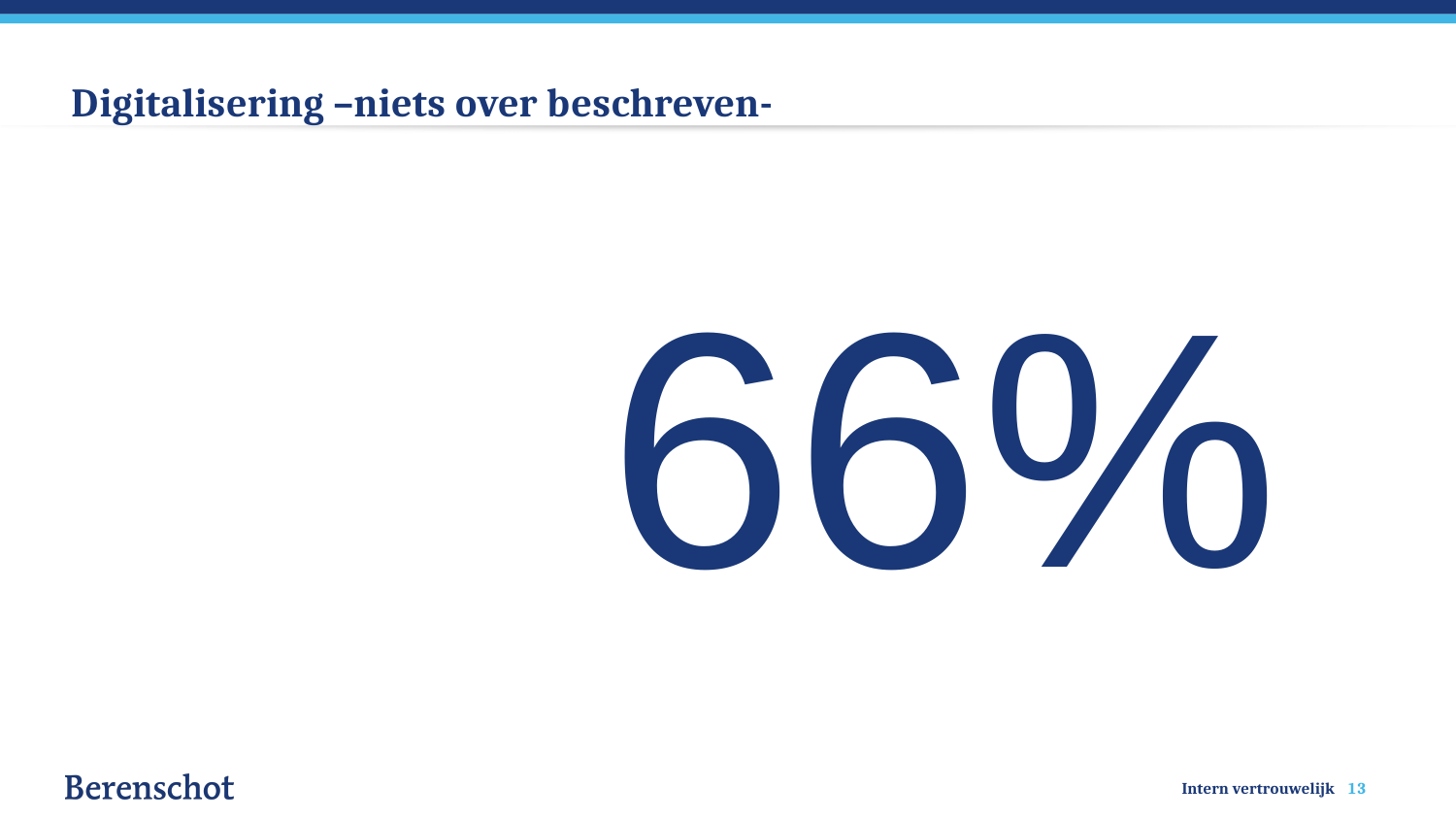

# Digitalisering –niets over beschreven-
66%
13